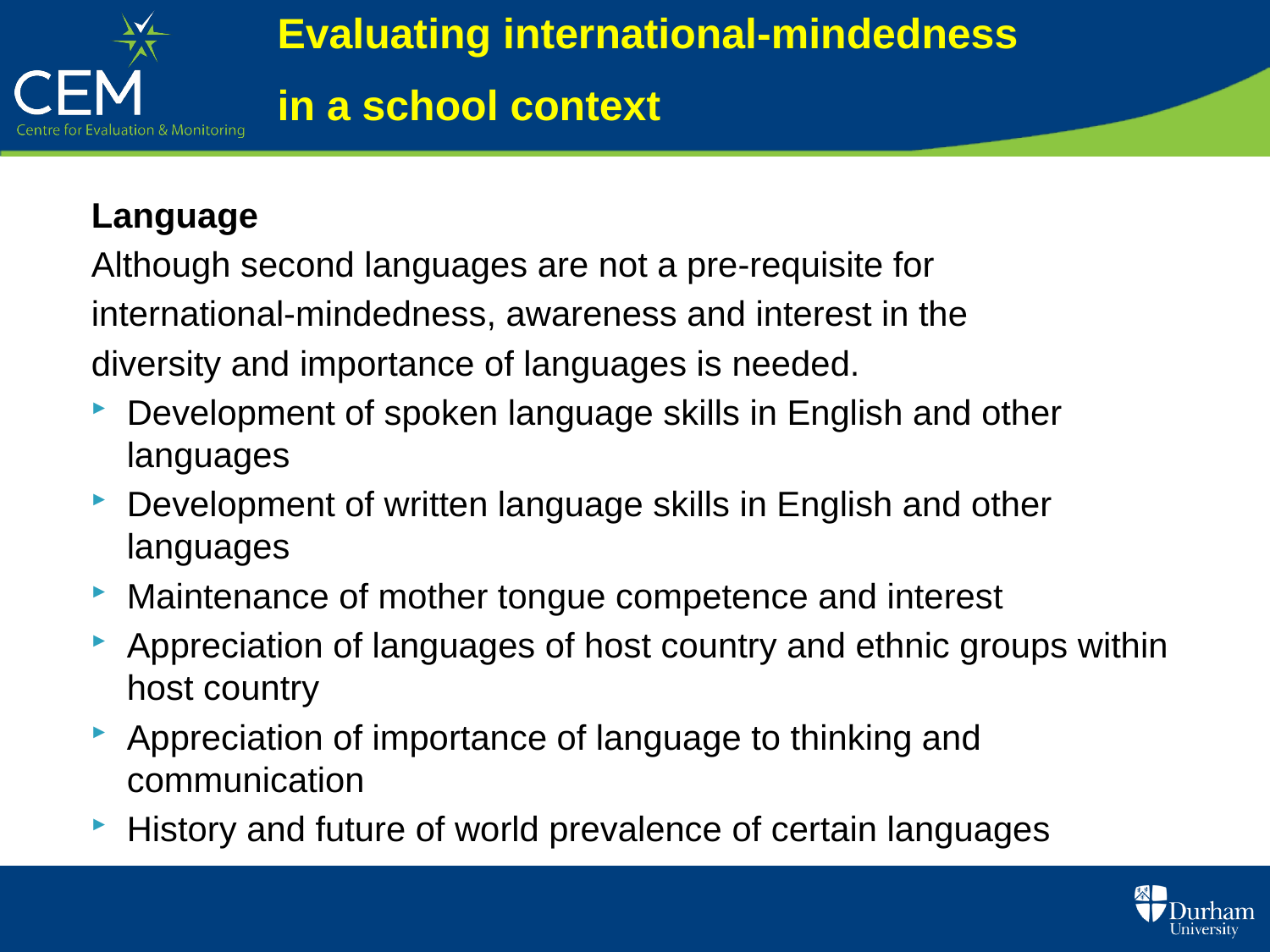

Evaluating international-mindedness
in a school context
Language
Although second languages are not a pre-requisite for
international-mindedness, awareness and interest in the
diversity and importance of languages is needed.
Development of spoken language skills in English and other languages
Development of written language skills in English and other languages
Maintenance of mother tongue competence and interest
Appreciation of languages of host country and ethnic groups within host country
Appreciation of importance of language to thinking and communication
History and future of world prevalence of certain languages